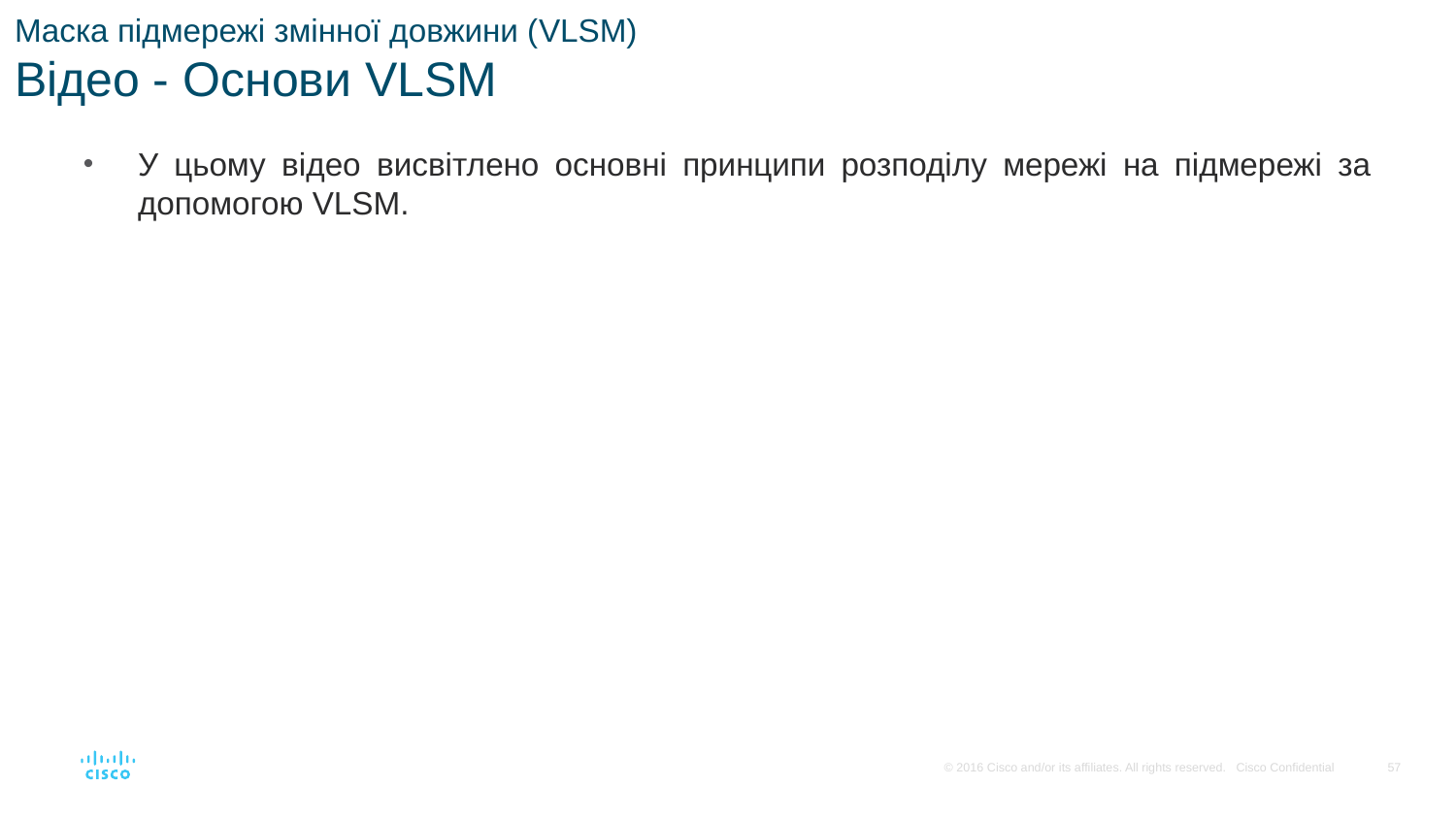

# Маска підмережі змінної довжини (VLSM) Відео - Основи VLSM
У цьому відео висвітлено основні принципи розподілу мережі на підмережі за допомогою VLSM.